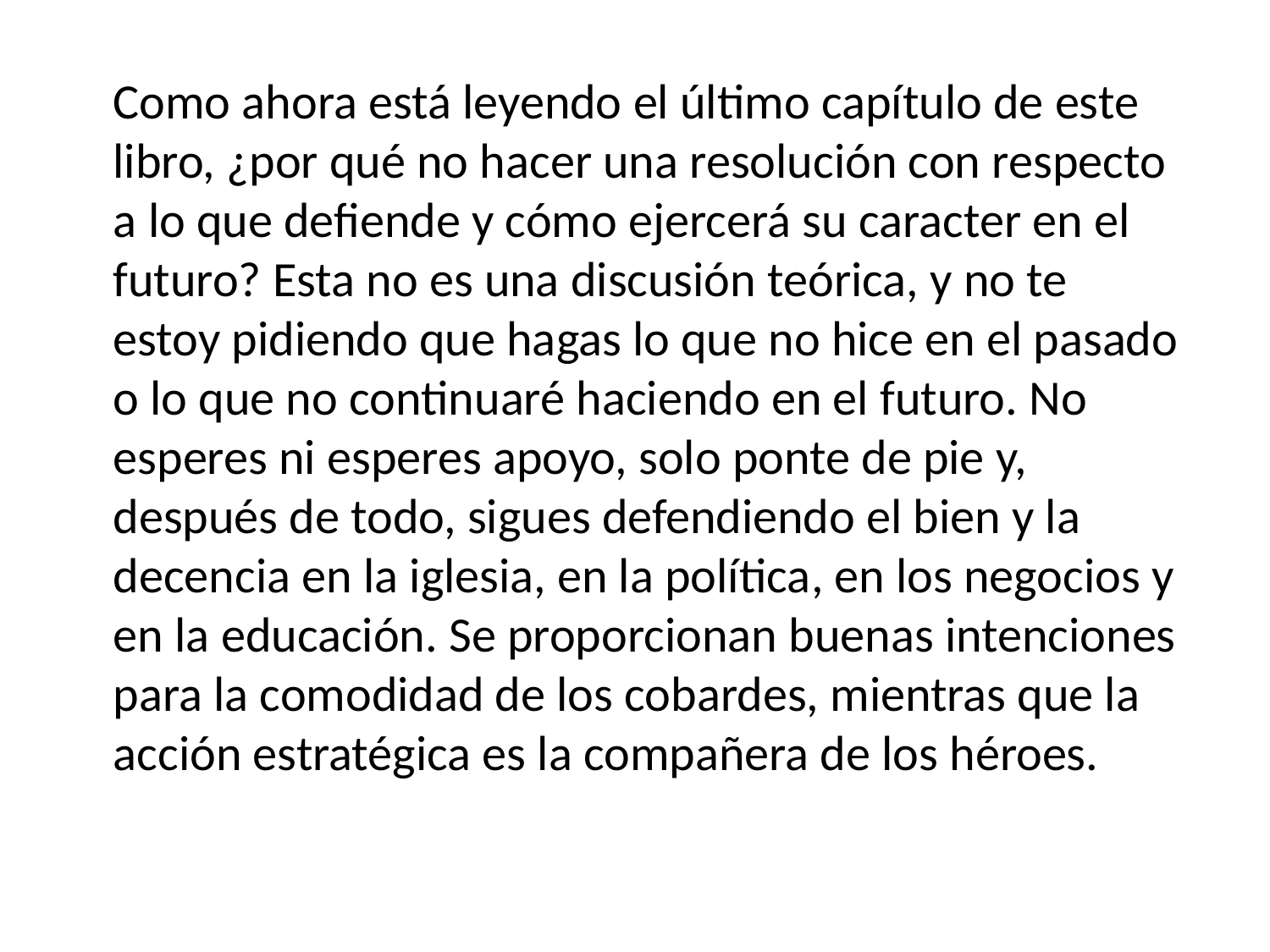

Como ahora está leyendo el último capítulo de este libro, ¿por qué no hacer una resolución con respecto a lo que defiende y cómo ejercerá su caracter en el futuro? Esta no es una discusión teórica, y no te estoy pidiendo que hagas lo que no hice en el pasado o lo que no continuaré haciendo en el futuro. No esperes ni esperes apoyo, solo ponte de pie y, después de todo, sigues defendiendo el bien y la decencia en la iglesia, en la política, en los negocios y en la educación. Se proporcionan buenas intenciones para la comodidad de los cobardes, mientras que la acción estratégica es la compañera de los héroes.